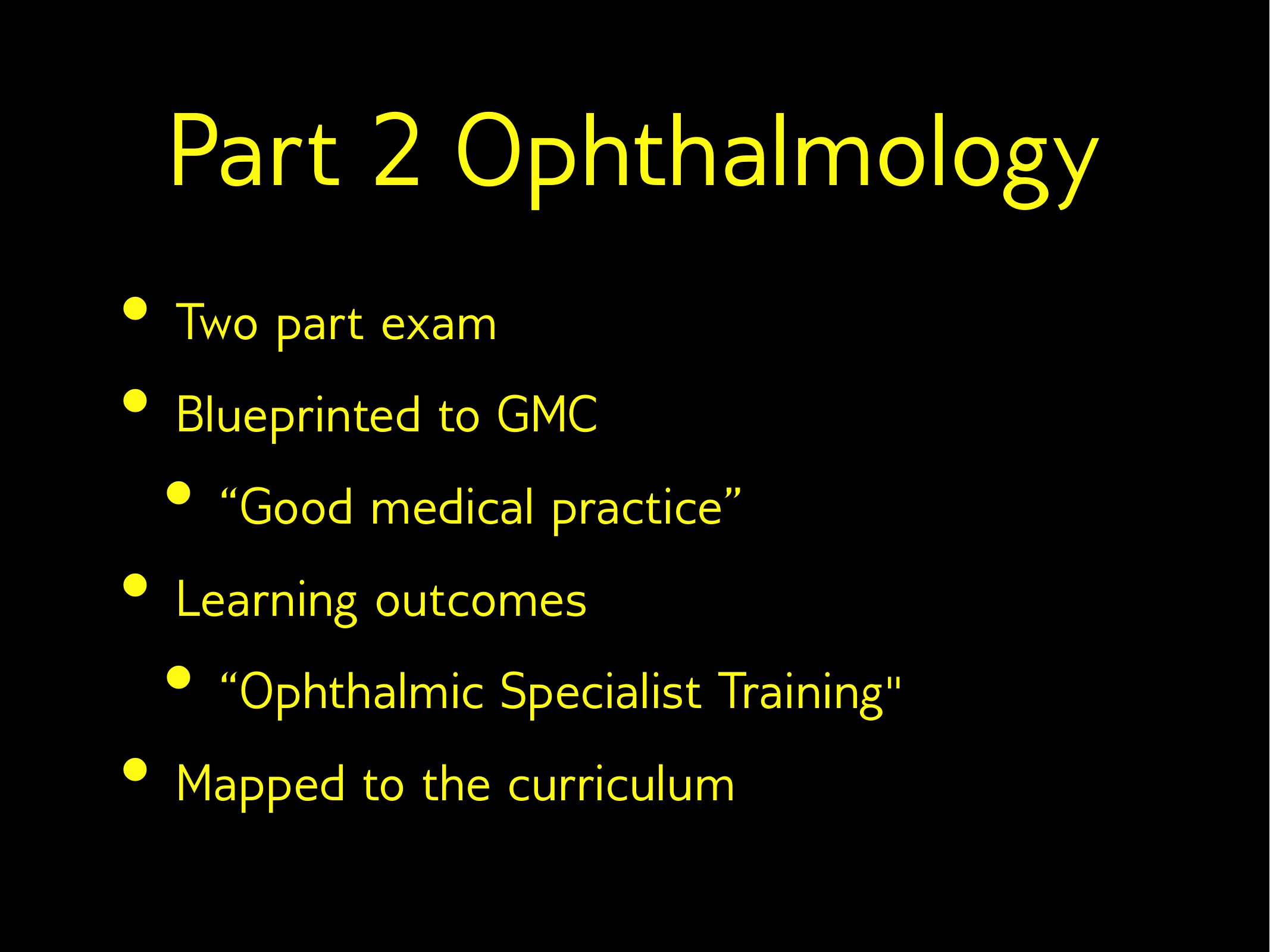

# Part 2 Ophthalmology
Two part exam
Blueprinted to GMC
“Good medical practice”
Learning outcomes
“Ophthalmic Specialist Training"
Mapped to the curriculum